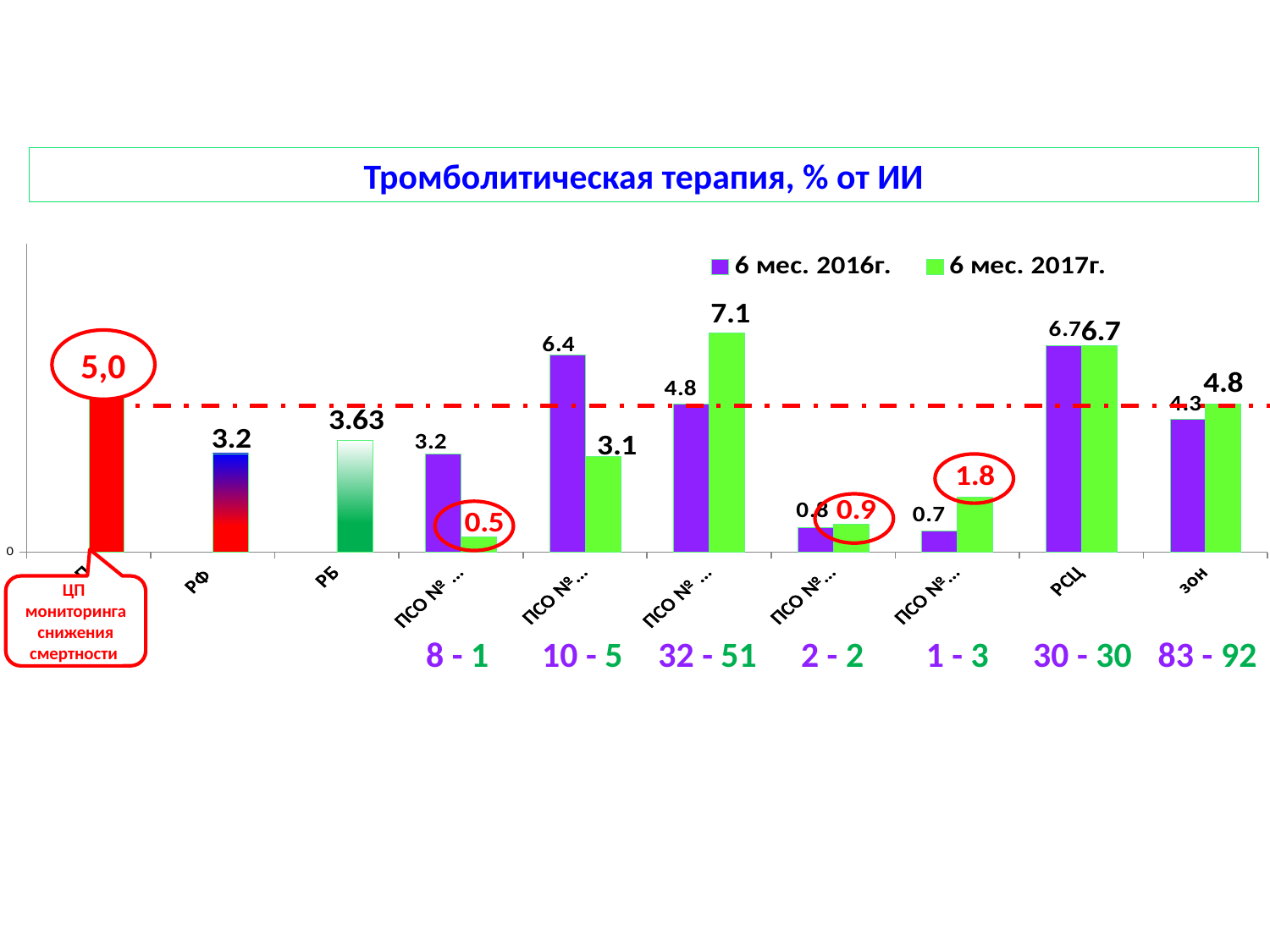

Тромболитическая терапия, % от ИИ

### Chart

| Category | 6 мес. 2016г. | 6 мес. 2017г. |
|---|---|---|
| ЦП | None | 5.0 |
| РФ 5 мес.  | None | 3.2 |
| РБ | None | 3.63 |
| ПСО № 1 г. Октябрьский  | 3.2 | 0.5 |
| ПСО № 2 г. Белорецк | 6.4 | 3.1 |
| ПСО № 3 ГКБ № 18 г. Уфа | 4.8 | 7.1 |
| ПСО № 4 г. Туймазы | 0.8 | 0.9 |
| ПСО № 12 г. Белебей | 0.7000000000000001 | 1.8 |
| РСЦ № 1  БСМП | 6.7 | 6.7 |
| зона РСЦ № 1 | 4.3 | 4.8 |
5,0

ЦП  мониторинга снижения смертности
| 8 - 1 | 10 - 5 | 32 - 51 | 2 - 2 | 1 - 3 | 30 - 30 | 83 - 92 |
| --- | --- | --- | --- | --- | --- | --- |